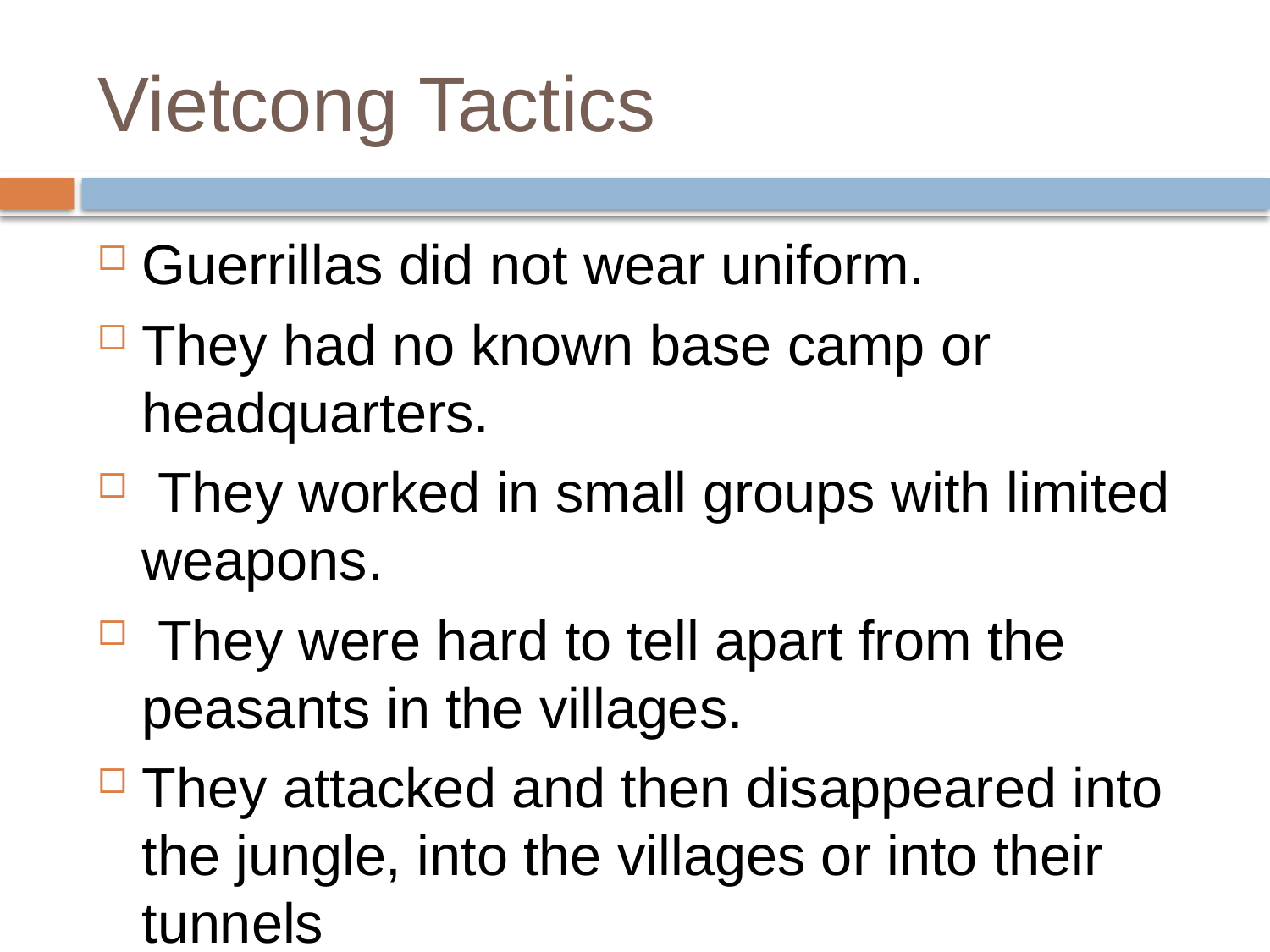

# Vietcong Tactics
Guerrillas did not wear uniform.
They had no known base camp or headquarters.
 They worked in small groups with limited weapons.
 They were hard to tell apart from the peasants in the villages.
They attacked and then disappeared into the jungle, into the villages or into their tunnels